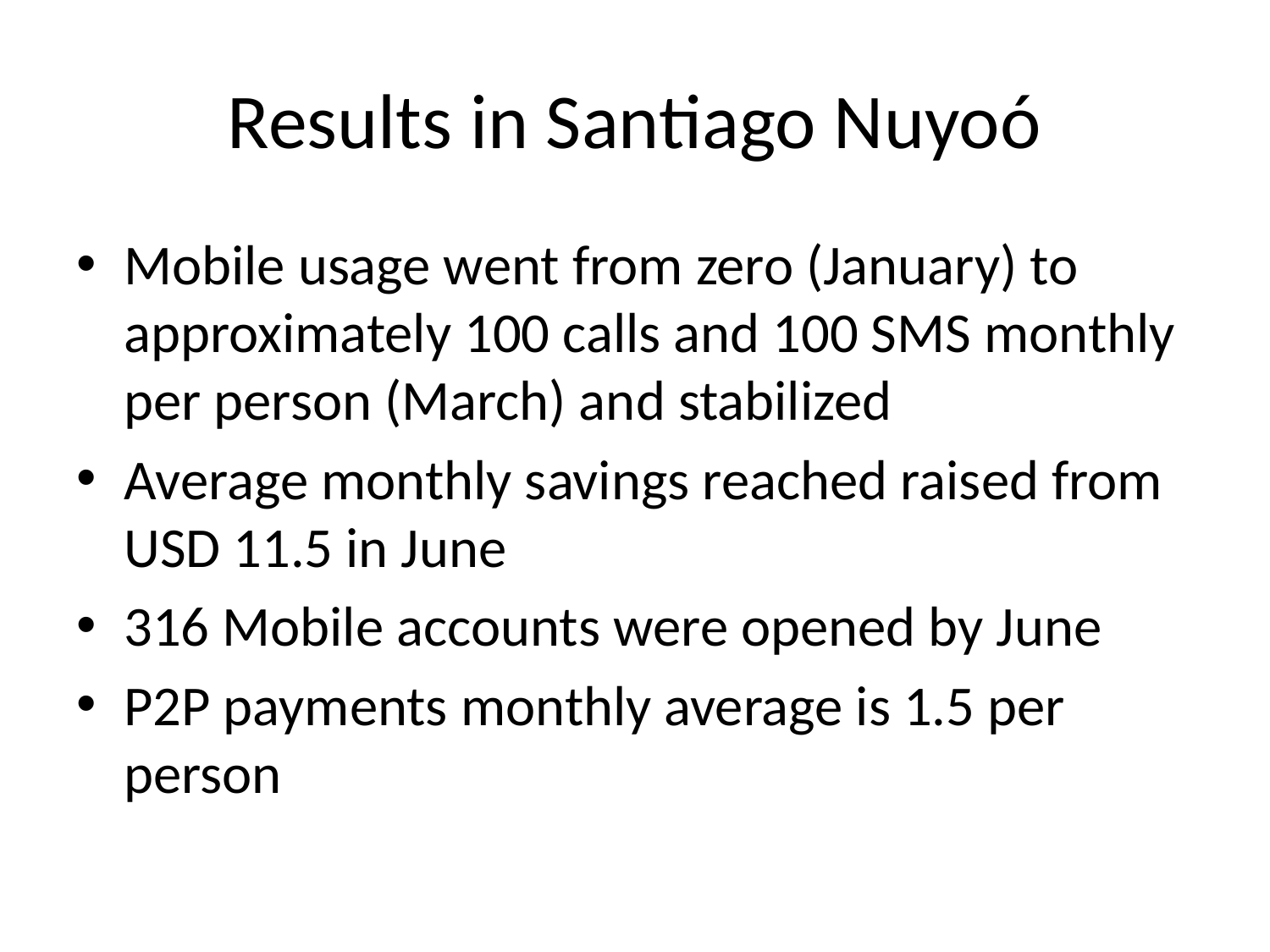

# Results in Santiago Nuyoó
Mobile usage went from zero (January) to approximately 100 calls and 100 SMS monthly per person (March) and stabilized
Average monthly savings reached raised from USD 11.5 in June
316 Mobile accounts were opened by June
P2P payments monthly average is 1.5 per person